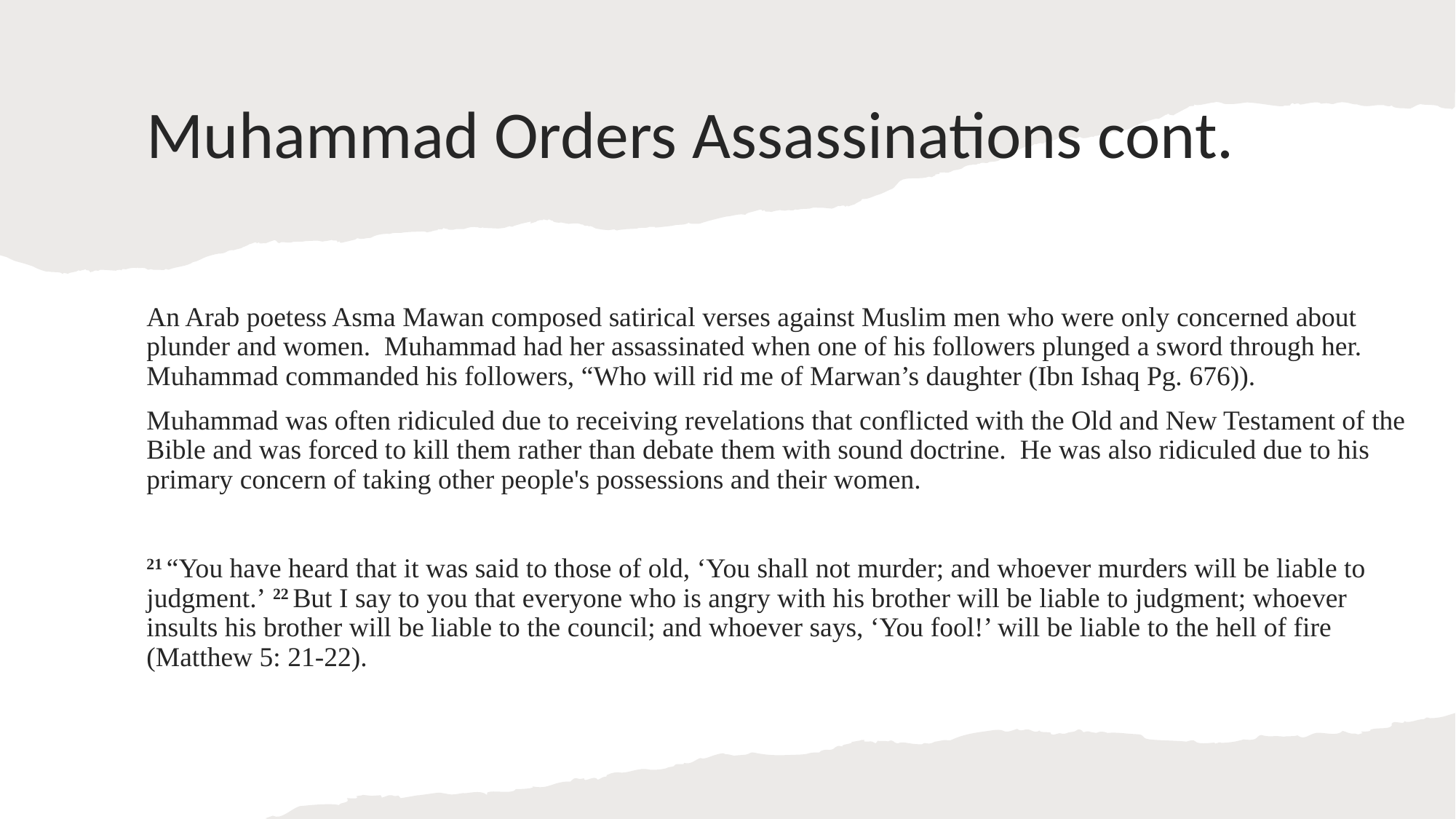

# Muhammad Orders Assassinations cont.
An Arab poetess Asma Mawan composed satirical verses against Muslim men who were only concerned about plunder and women.  Muhammad had her assassinated when one of his followers plunged a sword through her. Muhammad commanded his followers, “Who will rid me of Marwan’s daughter (Ibn Ishaq Pg. 676)).
Muhammad was often ridiculed due to receiving revelations that conflicted with the Old and New Testament of the Bible and was forced to kill them rather than debate them with sound doctrine.  He was also ridiculed due to his primary concern of taking other people's possessions and their women.

21 “You have heard that it was said to those of old, ‘You shall not murder; and whoever murders will be liable to judgment.’ 22 But I say to you that everyone who is angry with his brother will be liable to judgment; whoever insults his brother will be liable to the council; and whoever says, ‘You fool!’ will be liable to the hell of fire (Matthew 5: 21-22).